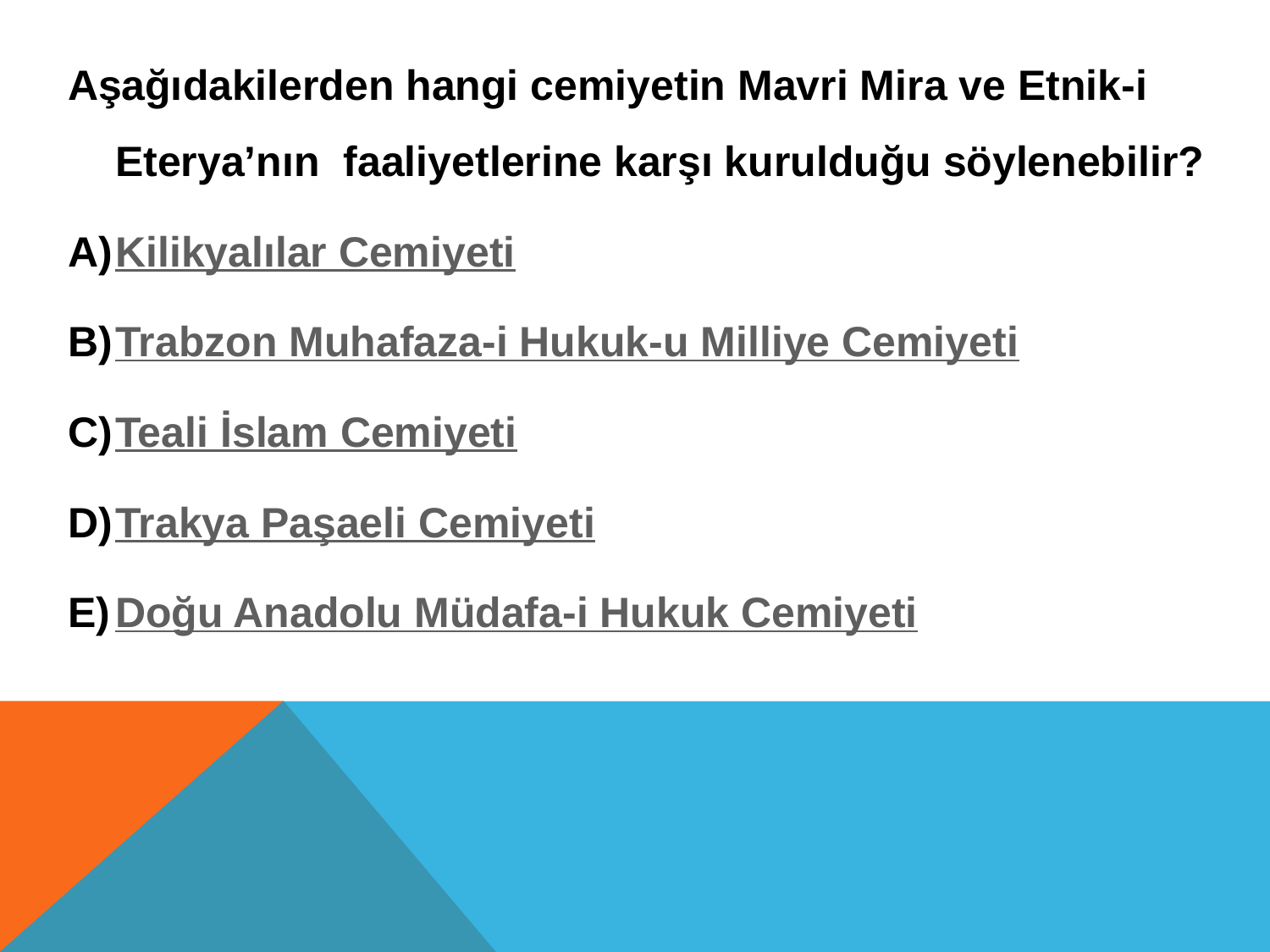

Aşağıdakilerden hangi cemiyetin Mavri Mira ve Etnik-i Eterya’nın  faaliyetlerine karşı kurulduğu söylenebilir?
Kilikyalılar Cemiyeti
Trabzon Muhafaza-i Hukuk-u Milliye Cemiyeti
Teali İslam Cemiyeti
Trakya Paşaeli Cemiyeti
Doğu Anadolu Müdafa-i Hukuk Cemiyeti